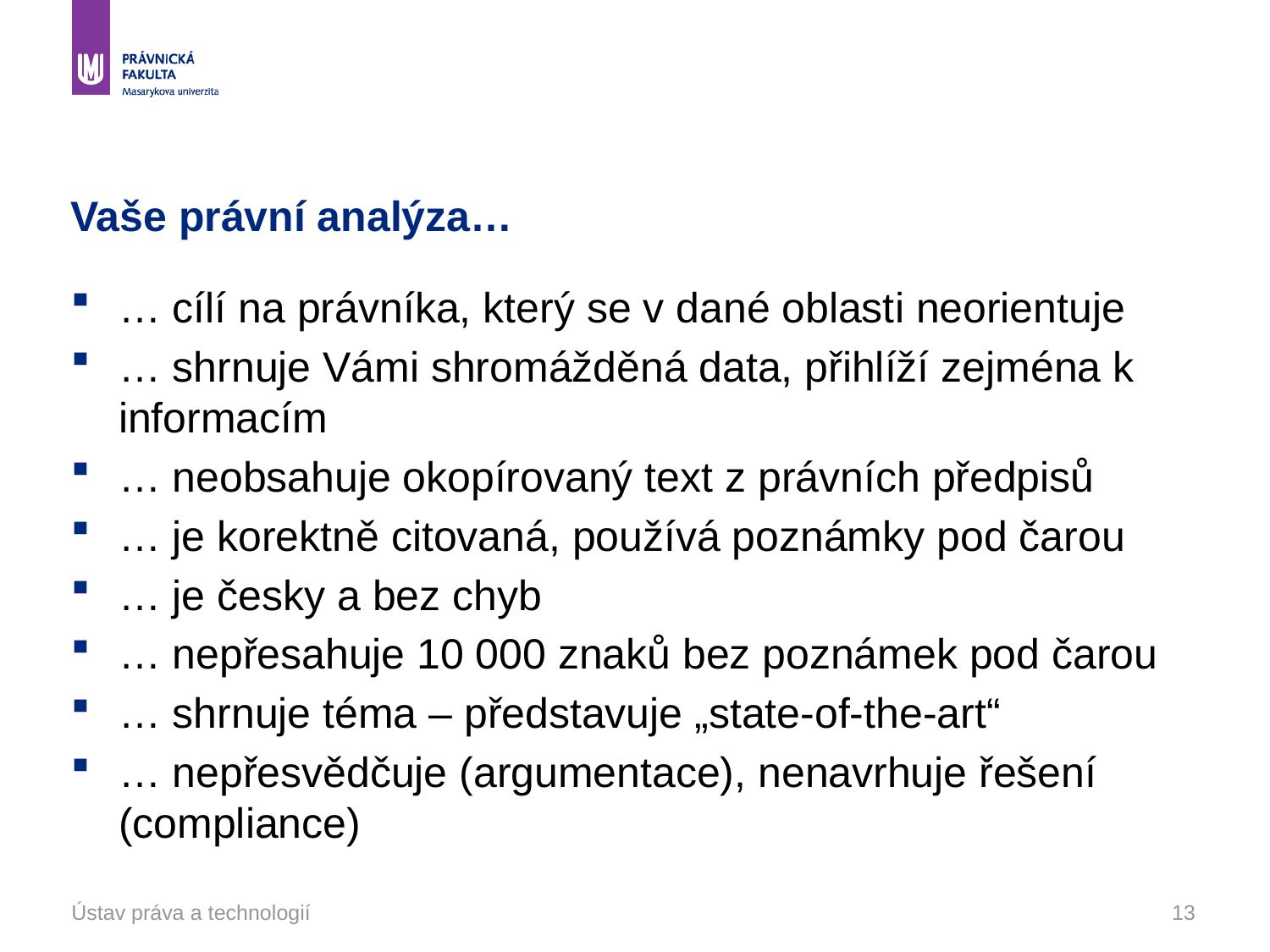

# Vaše právní analýza…
… cílí na právníka, který se v dané oblasti neorientuje
… shrnuje Vámi shromážděná data, přihlíží zejména k informacím
… neobsahuje okopírovaný text z právních předpisů
… je korektně citovaná, používá poznámky pod čarou
… je česky a bez chyb
… nepřesahuje 10 000 znaků bez poznámek pod čarou
… shrnuje téma – představuje „state-of-the-art“
… nepřesvědčuje (argumentace), nenavrhuje řešení (compliance)
Ústav práva a technologií
13